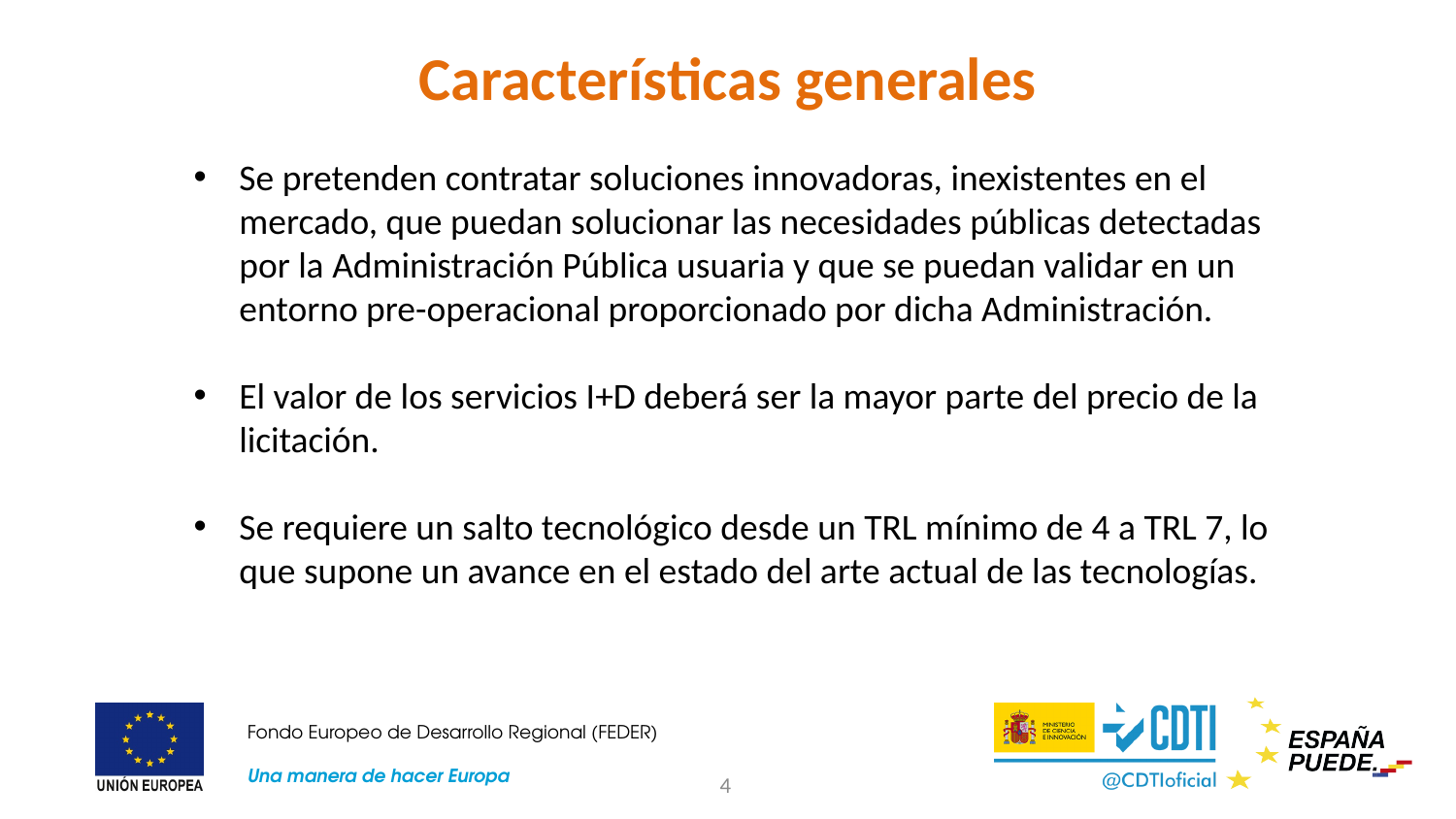

# Características generales
Se pretenden contratar soluciones innovadoras, inexistentes en el mercado, que puedan solucionar las necesidades públicas detectadas por la Administración Pública usuaria y que se puedan validar en un entorno pre-operacional proporcionado por dicha Administración.

El valor de los servicios I+D deberá ser la mayor parte del precio de la licitación.

Se requiere un salto tecnológico desde un TRL mínimo de 4 a TRL 7, lo que supone un avance en el estado del arte actual de las tecnologías.